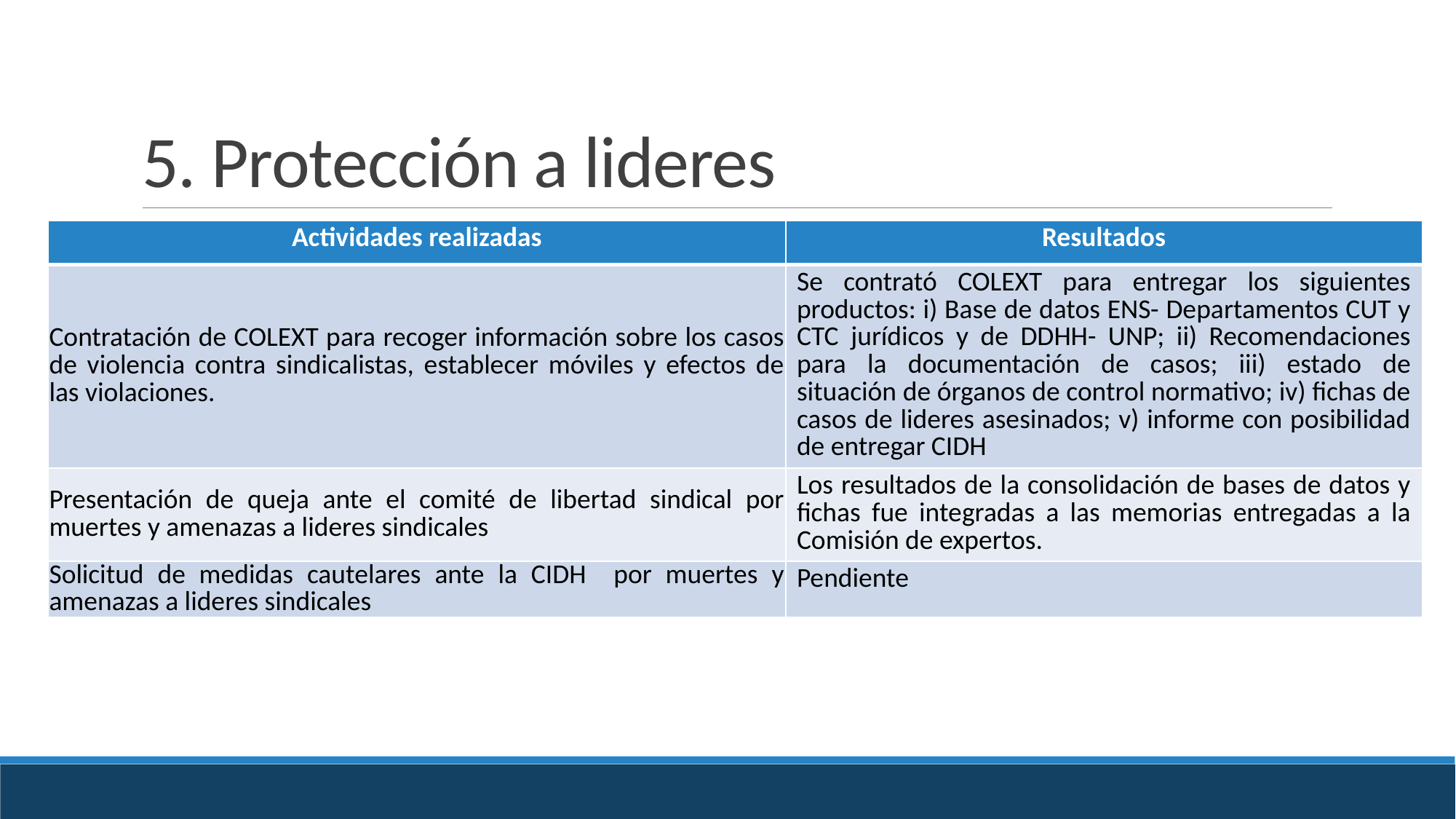

# 5. Protección a lideres
| Actividades realizadas | Resultados |
| --- | --- |
| Contratación de COLEXT para recoger información sobre los casos de violencia contra sindicalistas, establecer móviles y efectos de las violaciones. | Se contrató COLEXT para entregar los siguientes productos: i) Base de datos ENS- Departamentos CUT y CTC jurídicos y de DDHH- UNP; ii) Recomendaciones para la documentación de casos; iii) estado de situación de órganos de control normativo; iv) fichas de casos de lideres asesinados; v) informe con posibilidad de entregar CIDH |
| Presentación de queja ante el comité de libertad sindical por muertes y amenazas a lideres sindicales | Los resultados de la consolidación de bases de datos y fichas fue integradas a las memorias entregadas a la Comisión de expertos. |
| Solicitud de medidas cautelares ante la CIDH por muertes y amenazas a lideres sindicales | Pendiente |